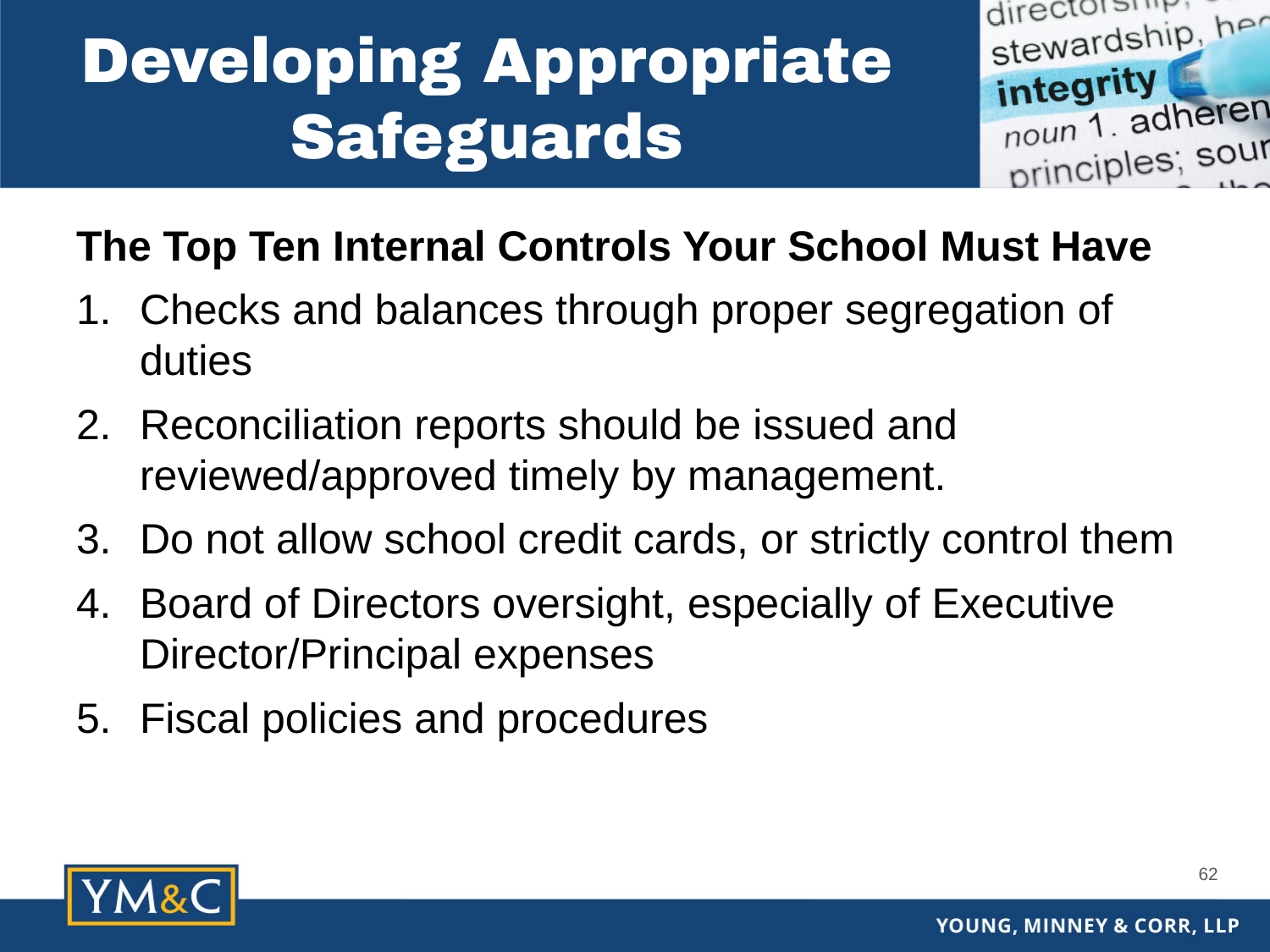

Developing Appropriate Safeguards
The Top Ten Internal Controls Your School Must Have
Checks and balances through proper segregation of duties
Reconciliation reports should be issued and reviewed/approved timely by management.
Do not allow school credit cards, or strictly control them
Board of Directors oversight, especially of Executive Director/Principal expenses
Fiscal policies and procedures
62